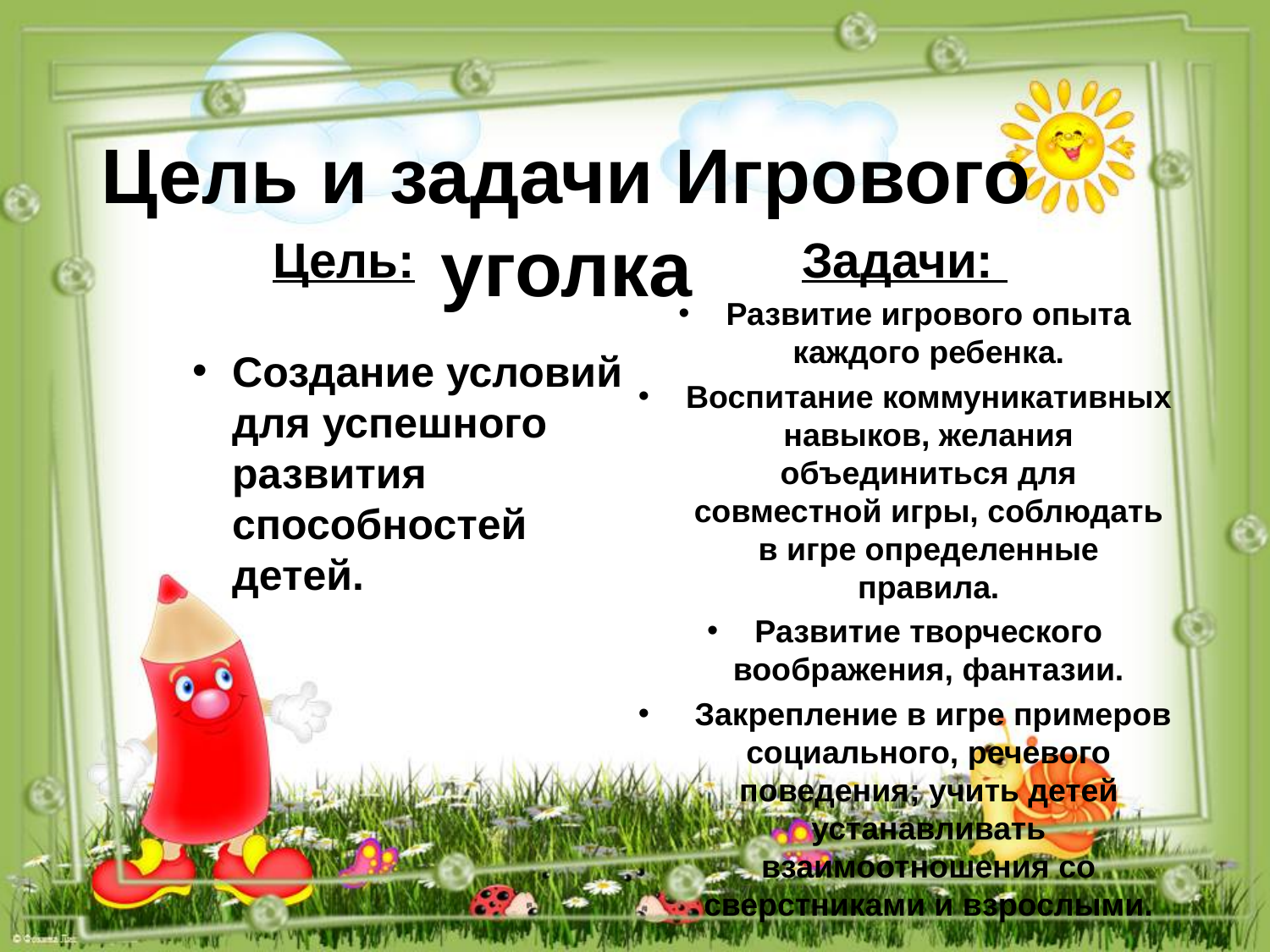

# Цель и задачи Игрового уголка
Цель:
Задачи:
Развитие игрового опыта каждого ребенка.
Воспитание коммуникативных навыков, желания объединиться для совместной игры, соблюдать в игре определенные правила.
Развитие творческого воображения, фантазии.
 Закрепление в игре примеров социального, речевого поведения; учить детей устанавливать взаимоотношения со сверстниками и взрослыми.
Создание условий для успешного развития способностей детей.